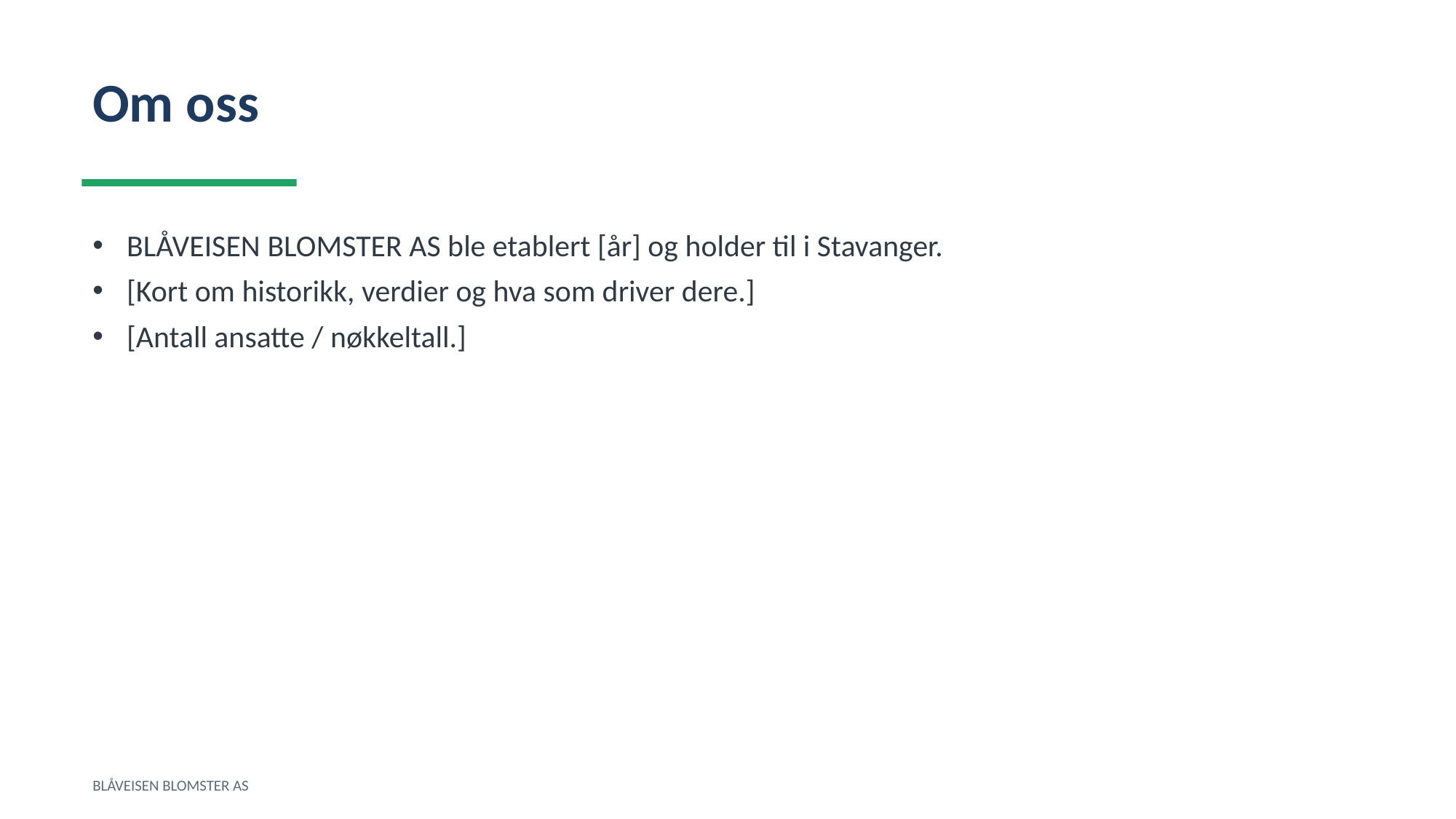

Om oss

BLÅVEISEN BLOMSTER AS ble etablert [år] og holder til i Stavanger.
[Kort om historikk, verdier og hva som driver dere.]
[Antall ansatte / nøkkeltall.]
BLÅVEISEN BLOMSTER AS